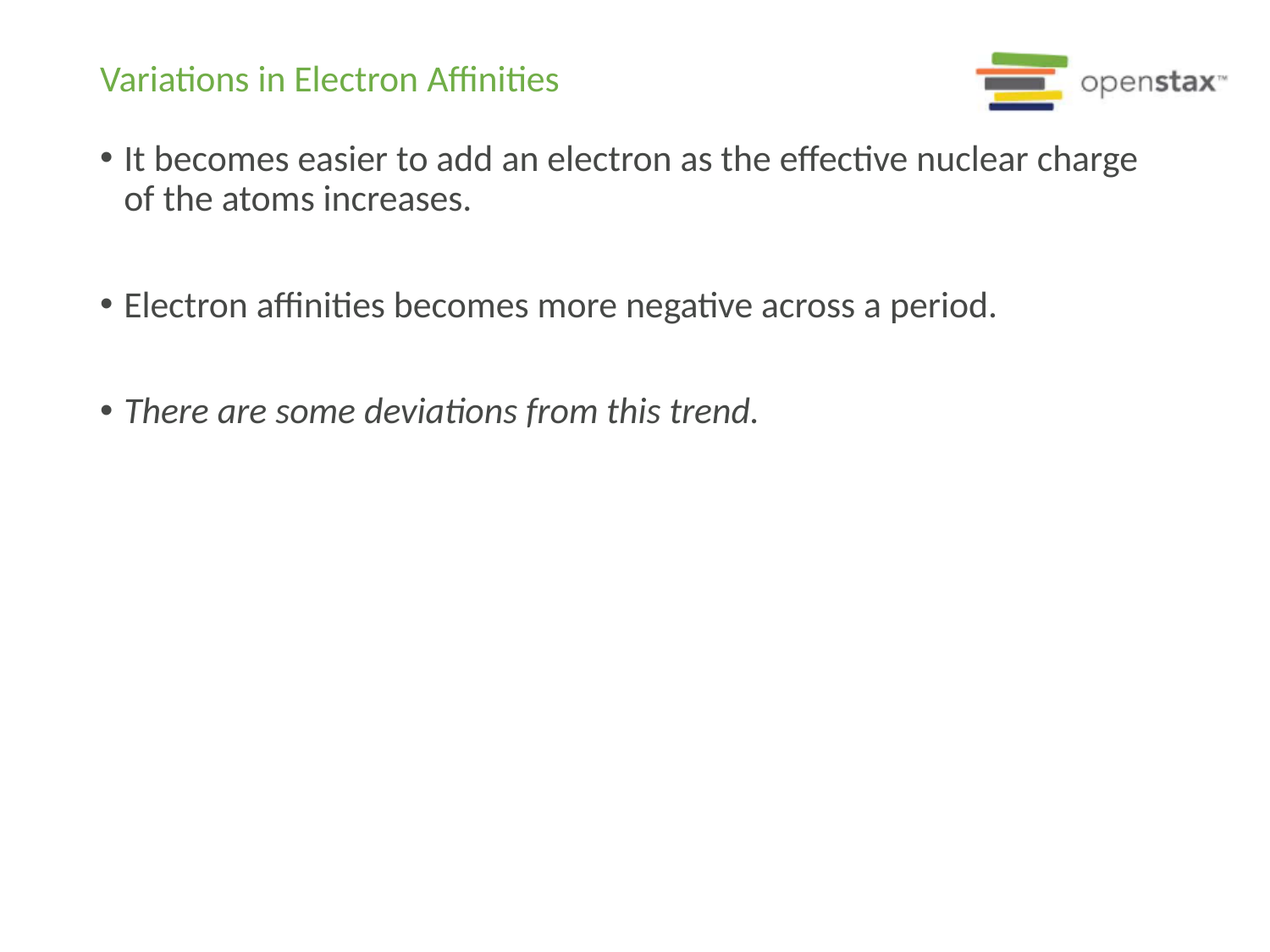

# Variations in Electron Affinities
It becomes easier to add an electron as the effective nuclear charge of the atoms increases.

Electron affinities becomes more negative across a period.

There are some deviations from this trend.